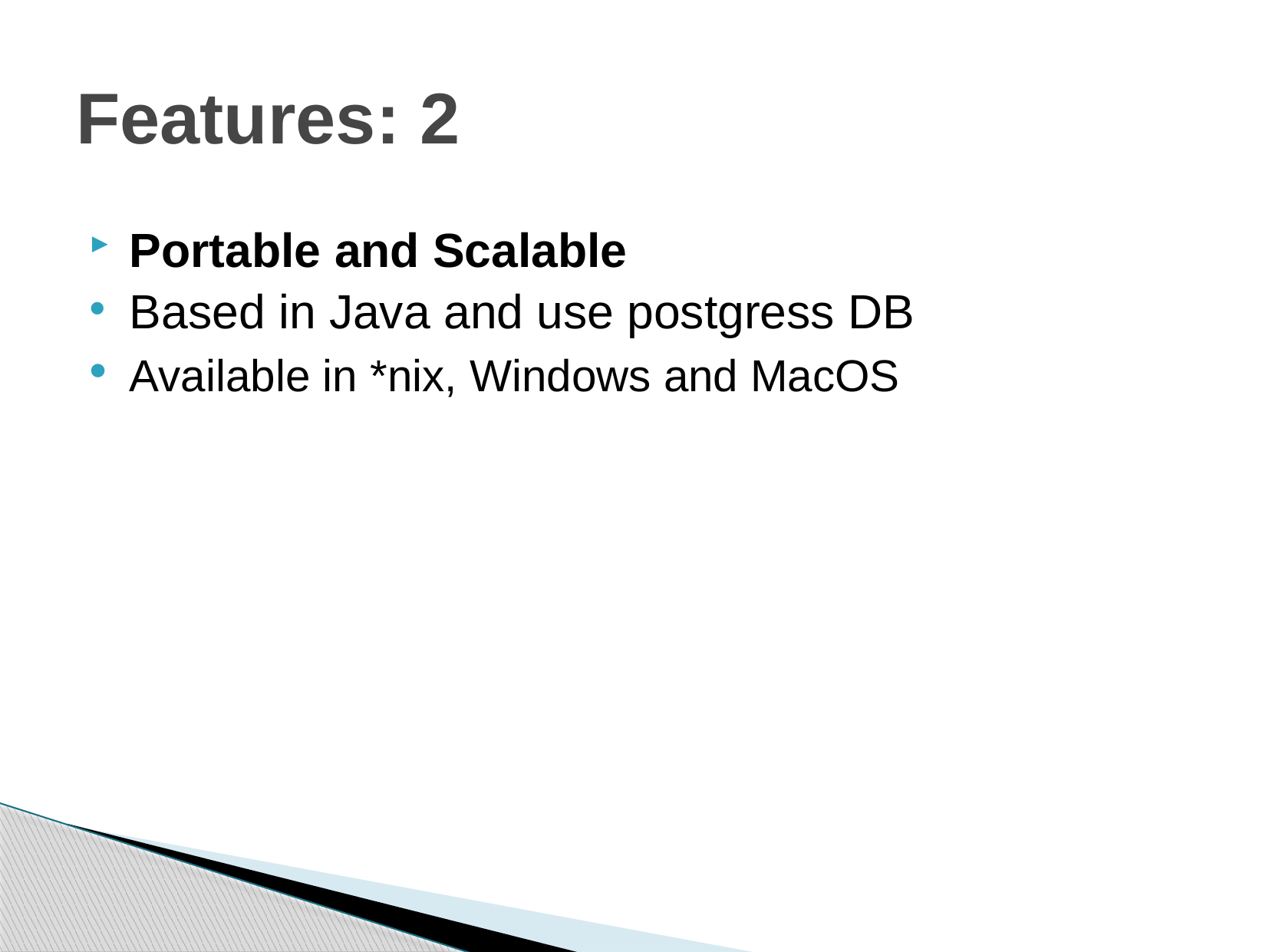

# Features: 2
Portable and Scalable
Based in Java and use postgress DB
Available in *nix, Windows and MacOS